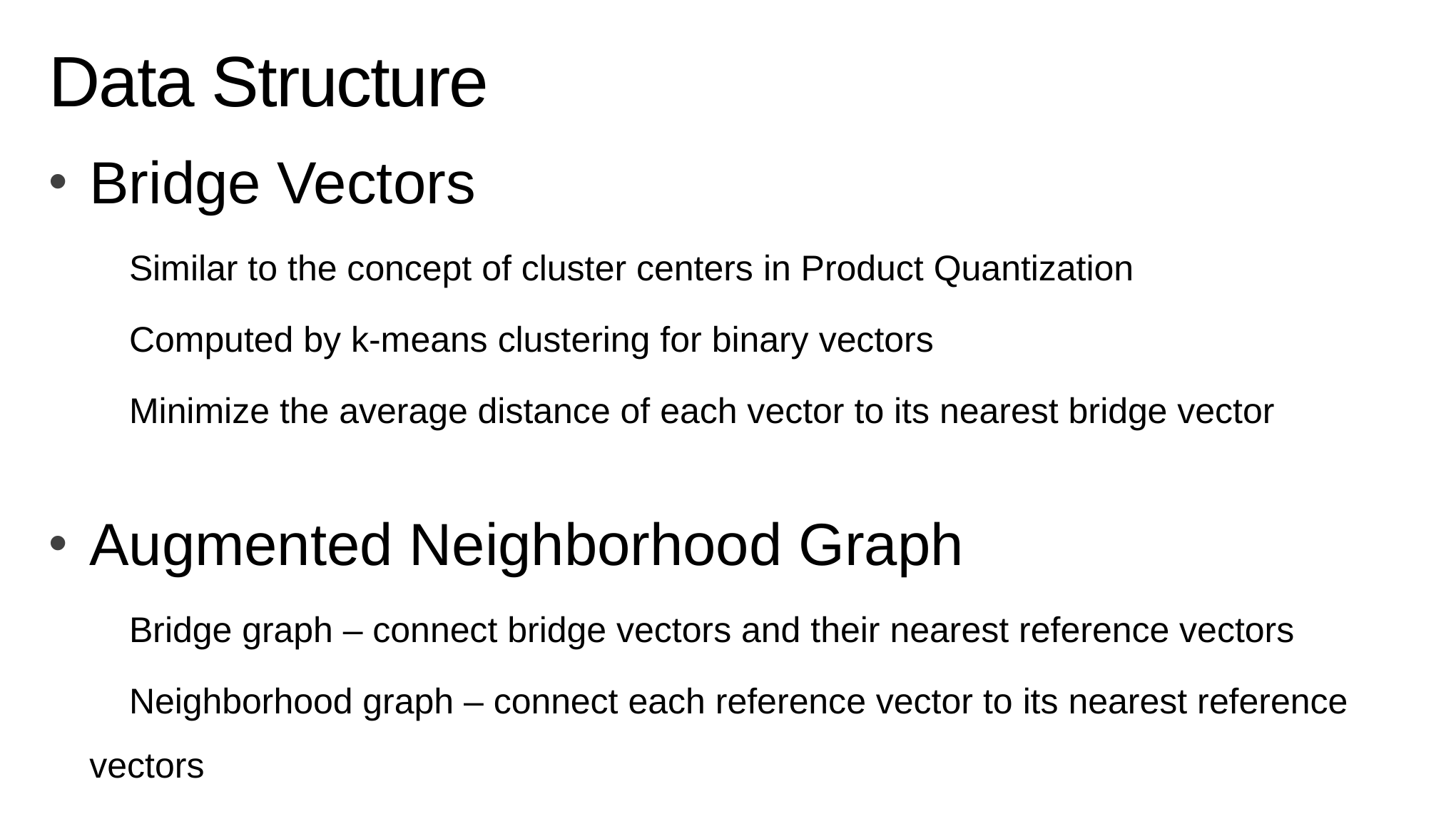

# Data Structure
Bridge Vectors
        Similar to the concept of cluster centers in Product Quantization
        Computed by k-means clustering for binary vectors
        Minimize the average distance of each vector to its nearest bridge vector

Augmented Neighborhood Graph
        Bridge graph – connect bridge vectors and their nearest reference vectors
        Neighborhood graph – connect each reference vector to its nearest reference vectors